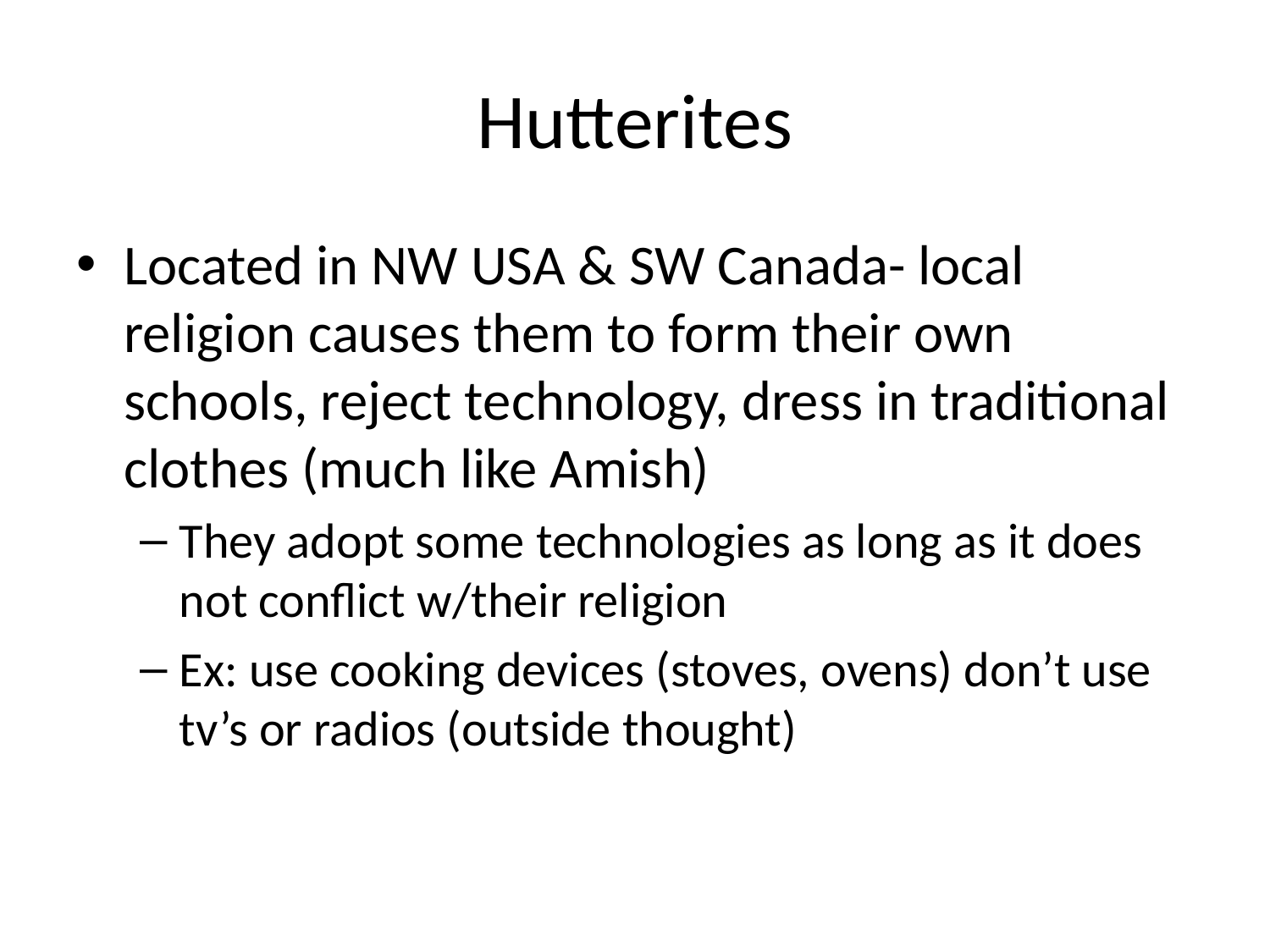

# Hutterites
Located in NW USA & SW Canada- local religion causes them to form their own schools, reject technology, dress in traditional clothes (much like Amish)
They adopt some technologies as long as it does not conflict w/their religion
Ex: use cooking devices (stoves, ovens) don’t use tv’s or radios (outside thought)